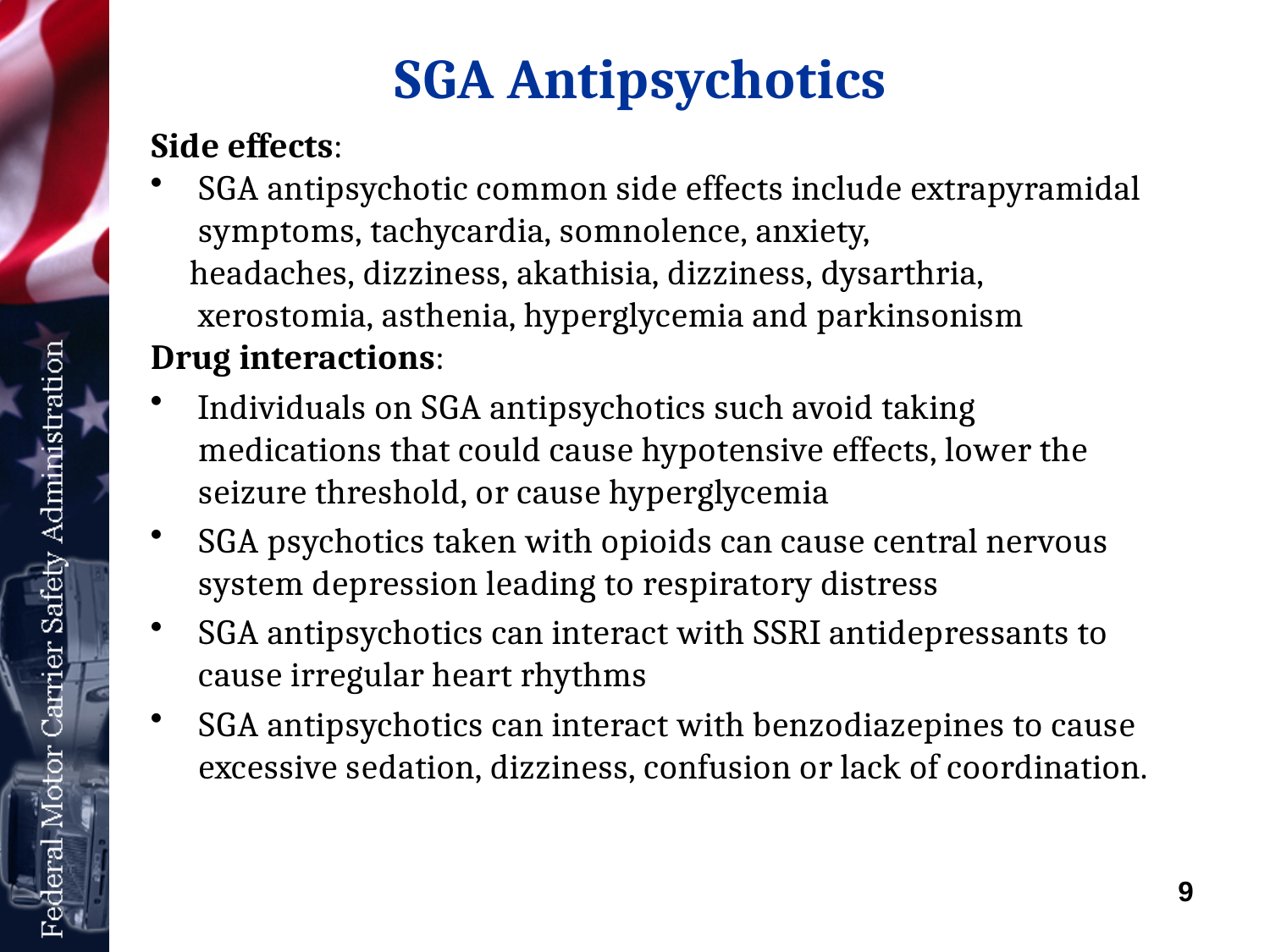

# SGA Antipsychotics
Side effects:
SGA antipsychotic common side effects include extrapyramidal symptoms, tachycardia, somnolence, anxiety,
     headaches, dizziness, akathisia, dizziness, dysarthria, xerostomia, asthenia, hyperglycemia and parkinsonism
Drug interactions:
Individuals on SGA antipsychotics such avoid taking medications that could cause hypotensive effects, lower the seizure threshold, or cause hyperglycemia
SGA psychotics taken with opioids can cause central nervous system depression leading to respiratory distress
SGA antipsychotics can interact with SSRI antidepressants to cause irregular heart rhythms
SGA antipsychotics can interact with benzodiazepines to cause excessive sedation, dizziness, confusion or lack of coordination.

9